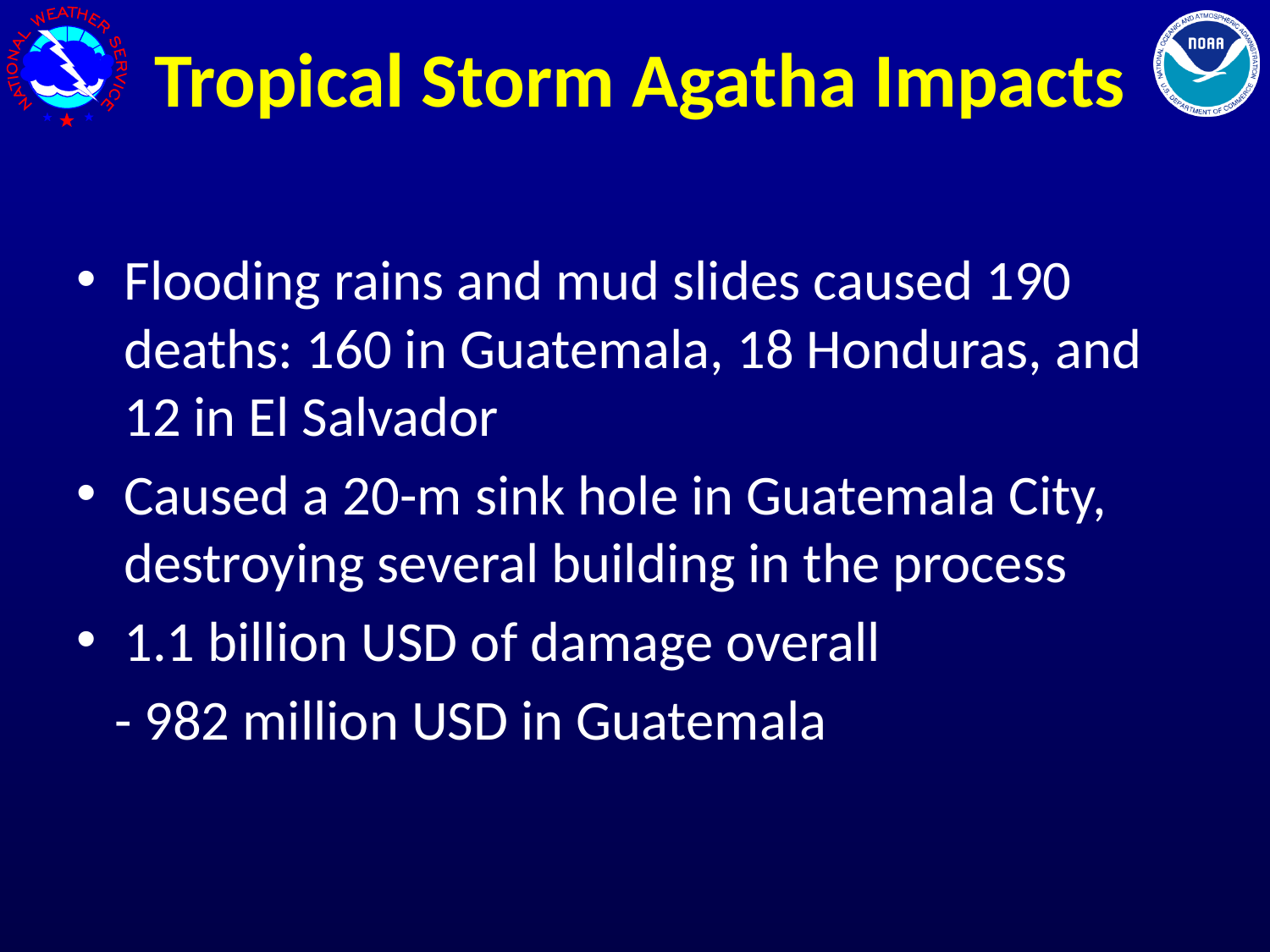

# Tropical Storm Agatha Impacts

Flooding rains and mud slides caused 190 deaths: 160 in Guatemala, 18 Honduras, and 12 in El Salvador
Caused a 20-m sink hole in Guatemala City, destroying several building in the process
1.1 billion USD of damage overall
   - 982 million USD in Guatemala